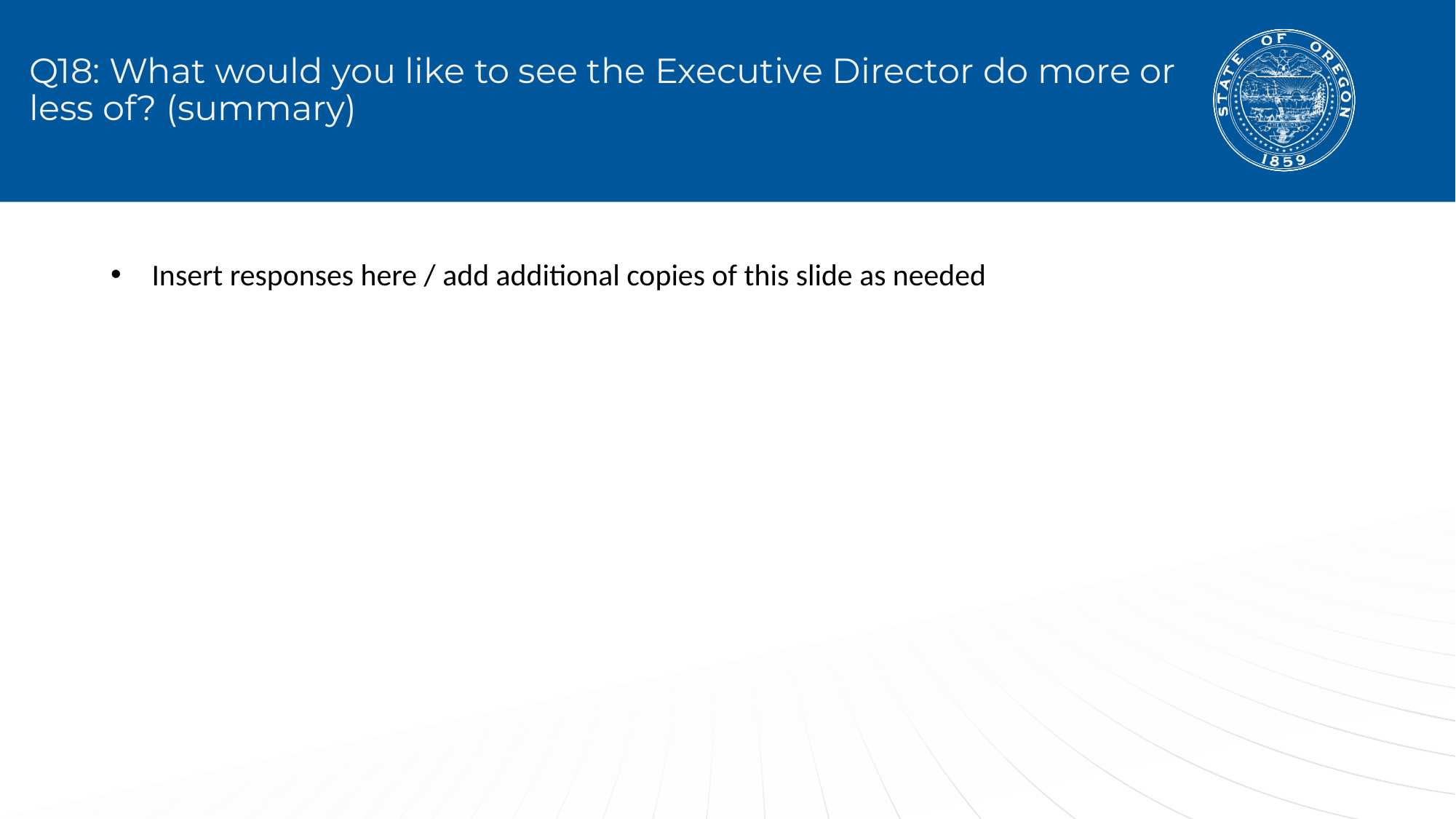

# Q18: What would you like to see the Executive Director do more or less of? (summary)
Insert responses here / add additional copies of this slide as needed